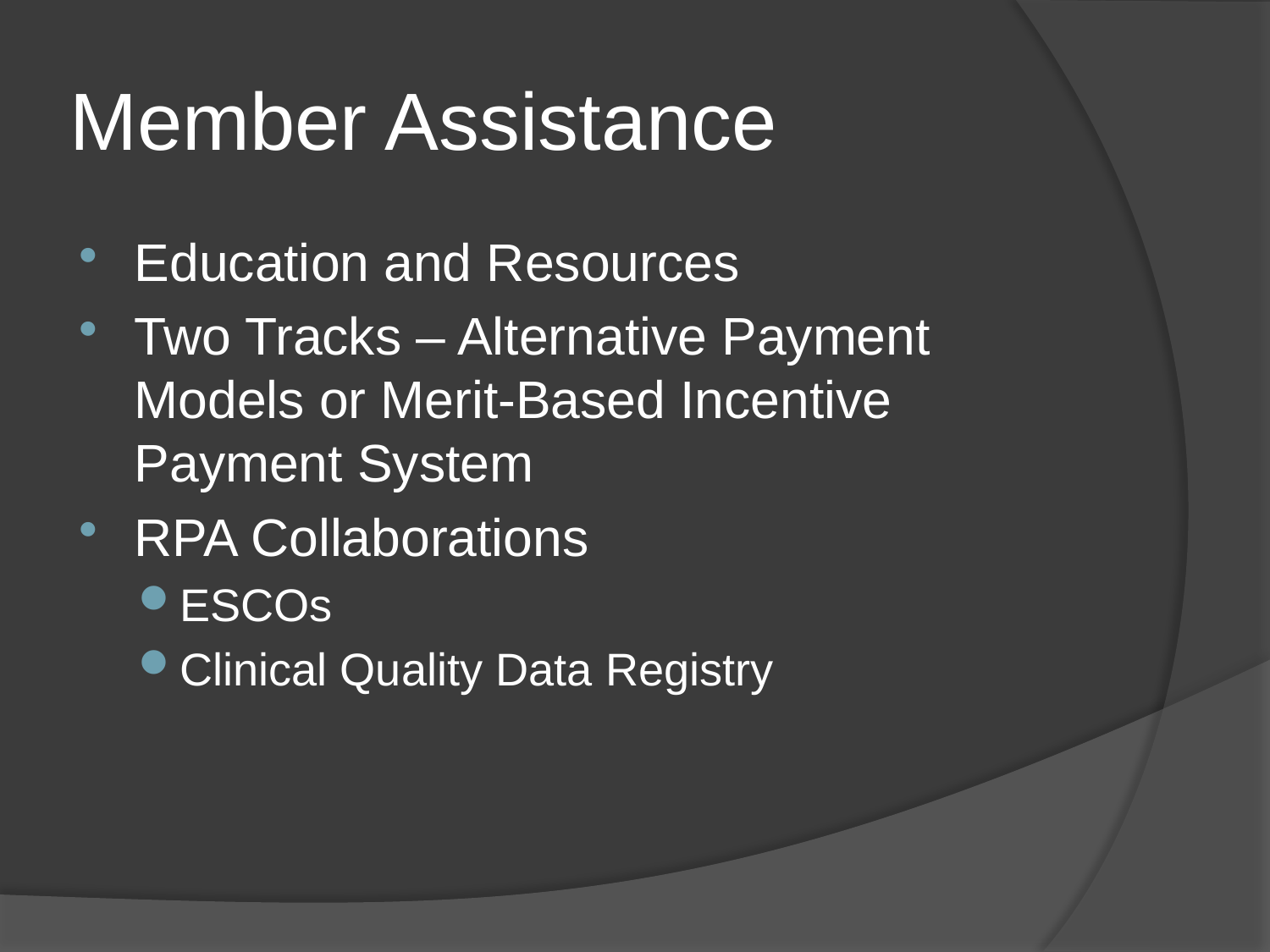

# Member Assistance
Education and Resources
Two Tracks – Alternative Payment Models or Merit-Based Incentive Payment System
RPA Collaborations
ESCOs
Clinical Quality Data Registry